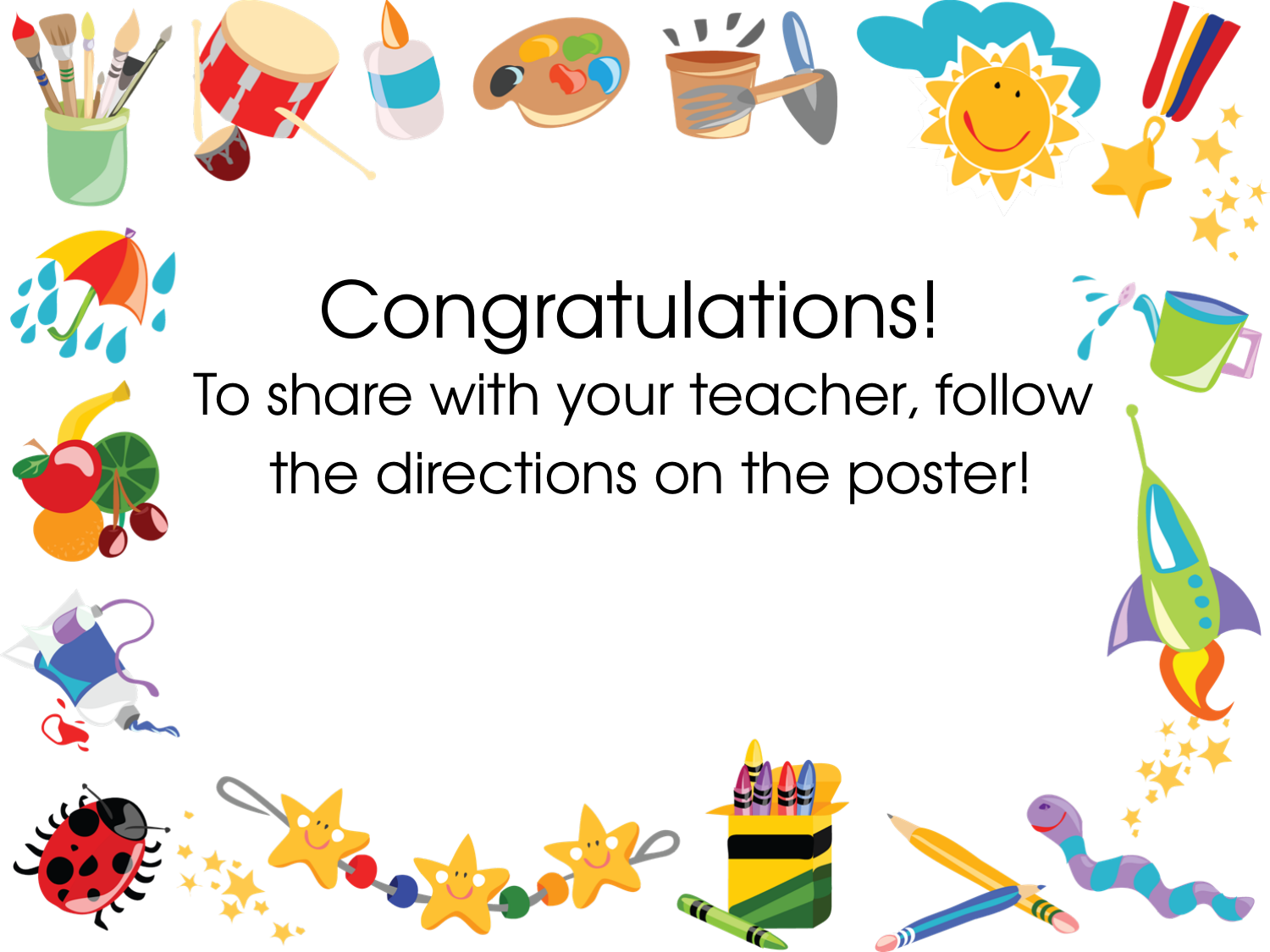

# Congratulations!
To share with your teacher, follow
the directions on the poster!